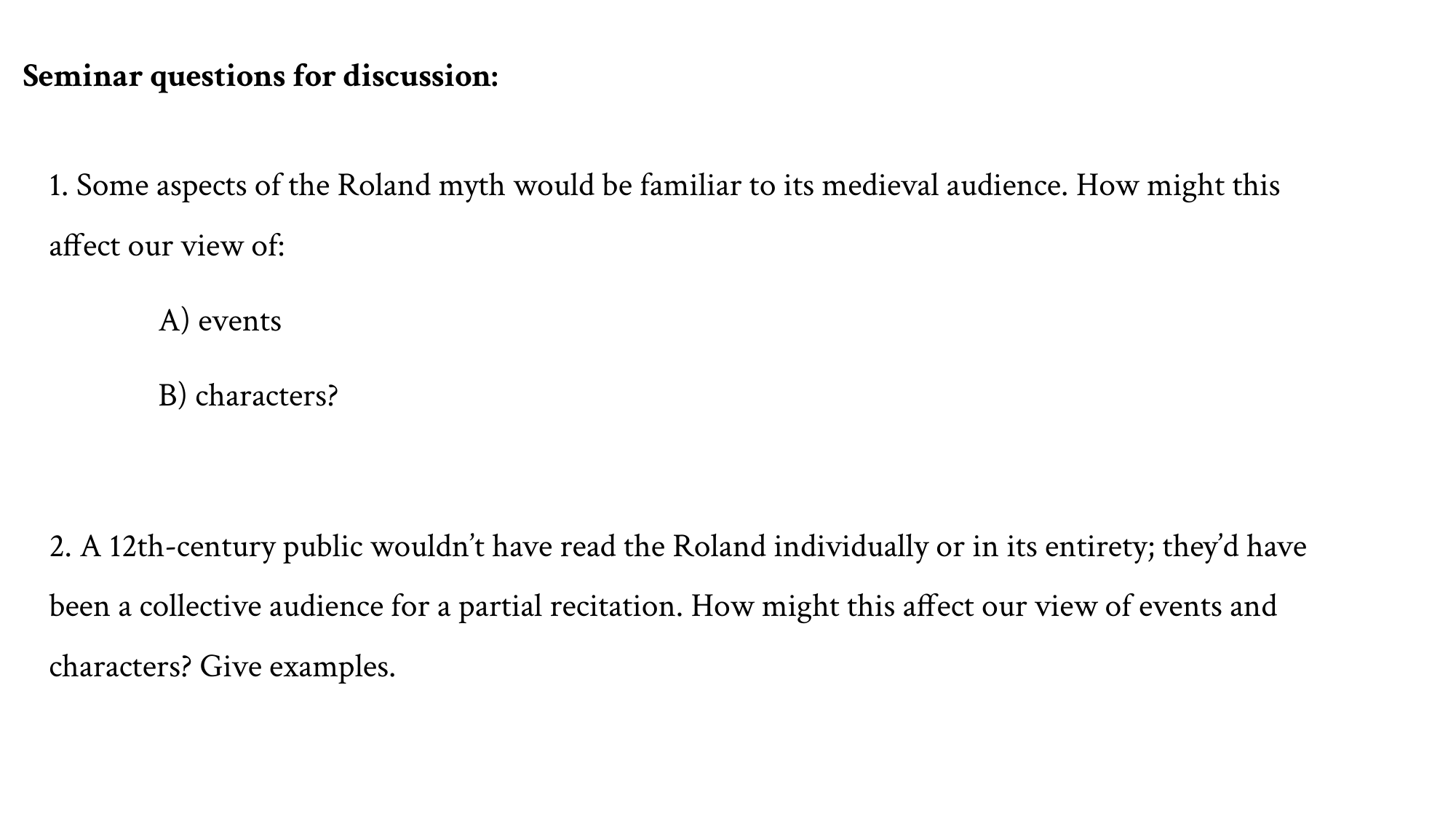

Seminar questions for discussion:
1. Some aspects of the Roland myth would be familiar to its medieval audience. How might this affect our view of:
	A) events
	B) characters?

2. A 12th-century public wouldn’t have read the Roland individually or in its entirety; they’d have been a collective audience for a partial recitation. How might this affect our view of events and characters? Give examples.